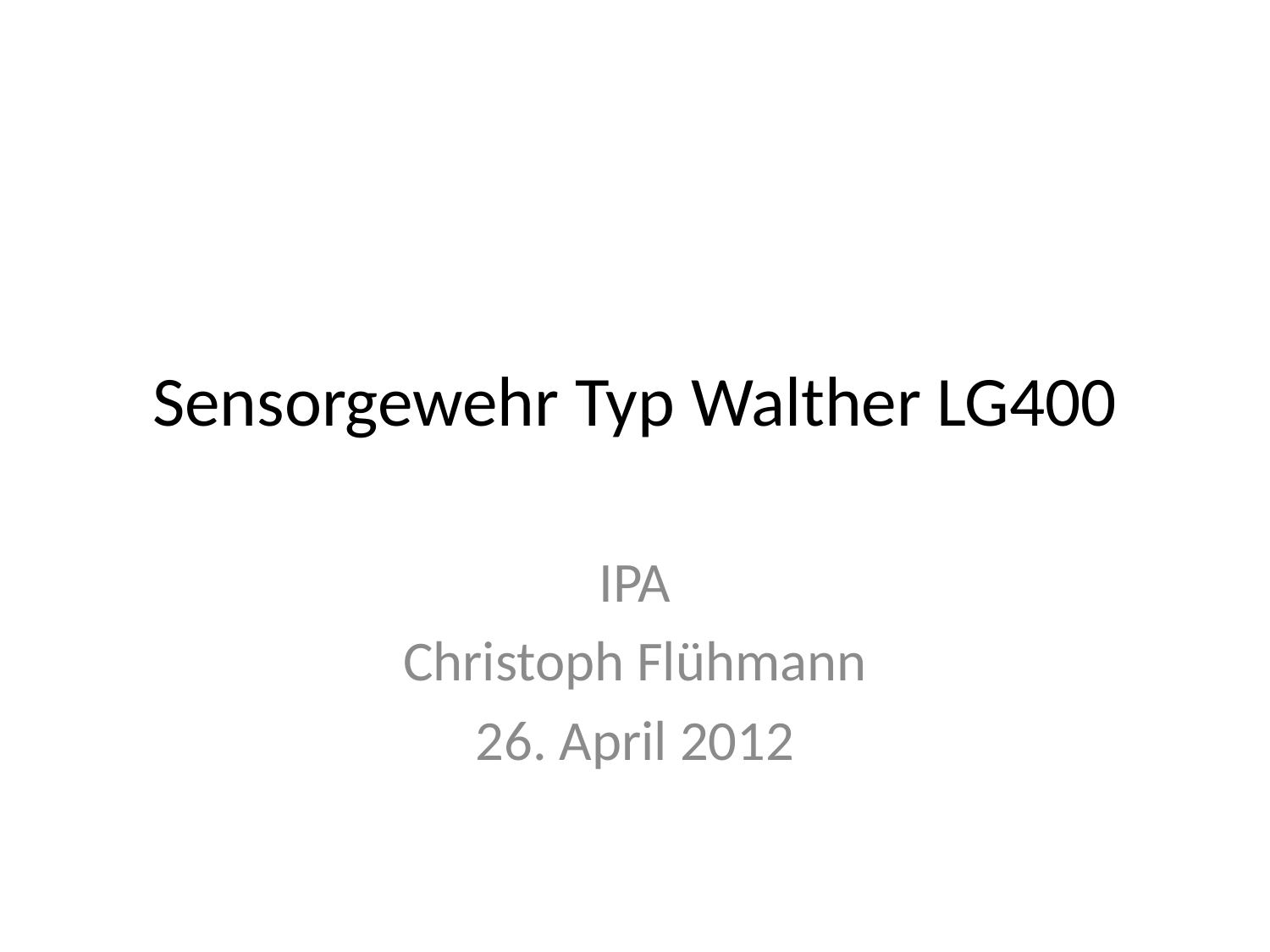

# Sensorgewehr Typ Walther LG400
IPA
Christoph Flühmann
26. April 2012